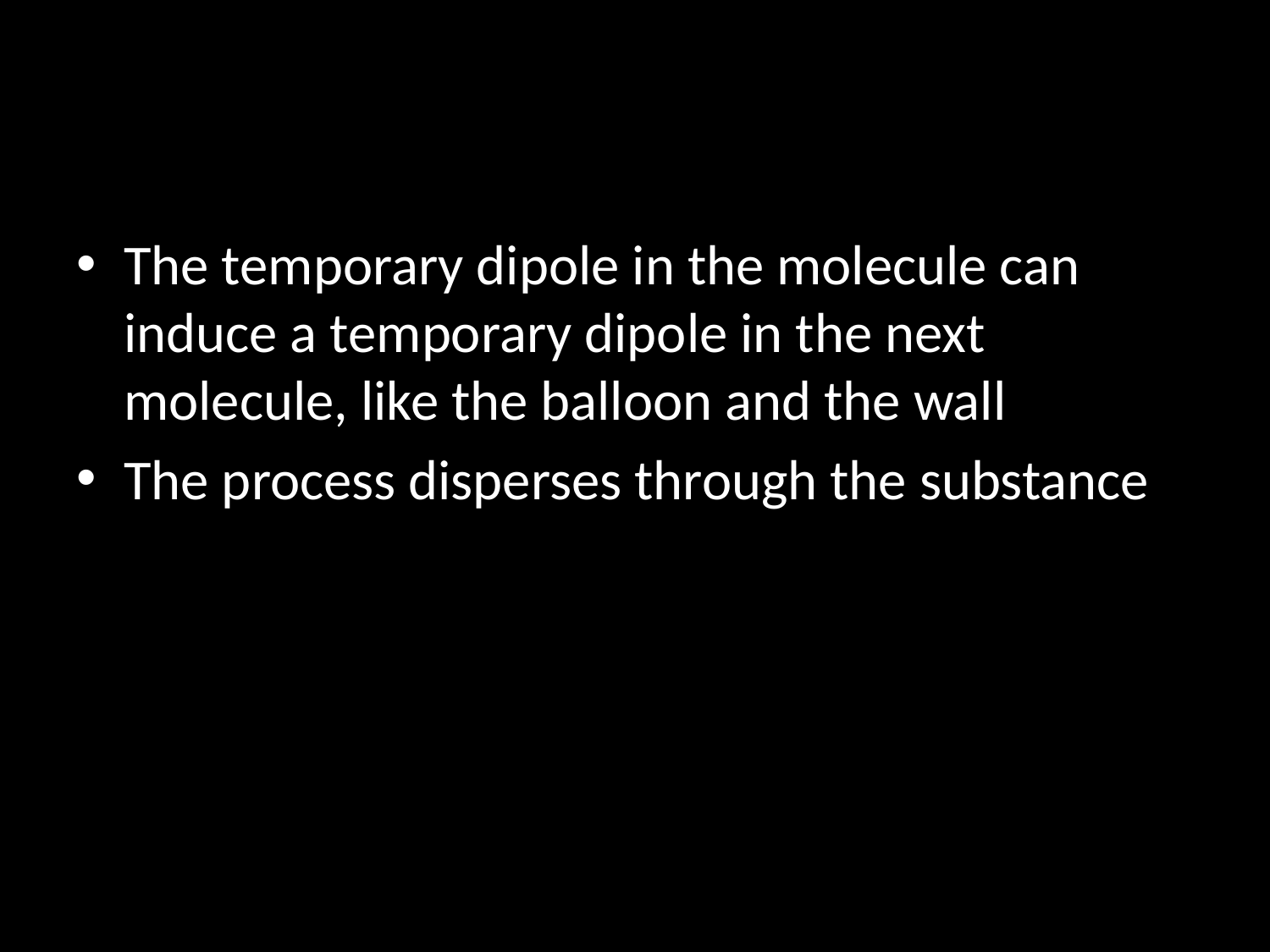

#
The temporary dipole in the molecule can induce a temporary dipole in the next molecule, like the balloon and the wall
The process disperses through the substance